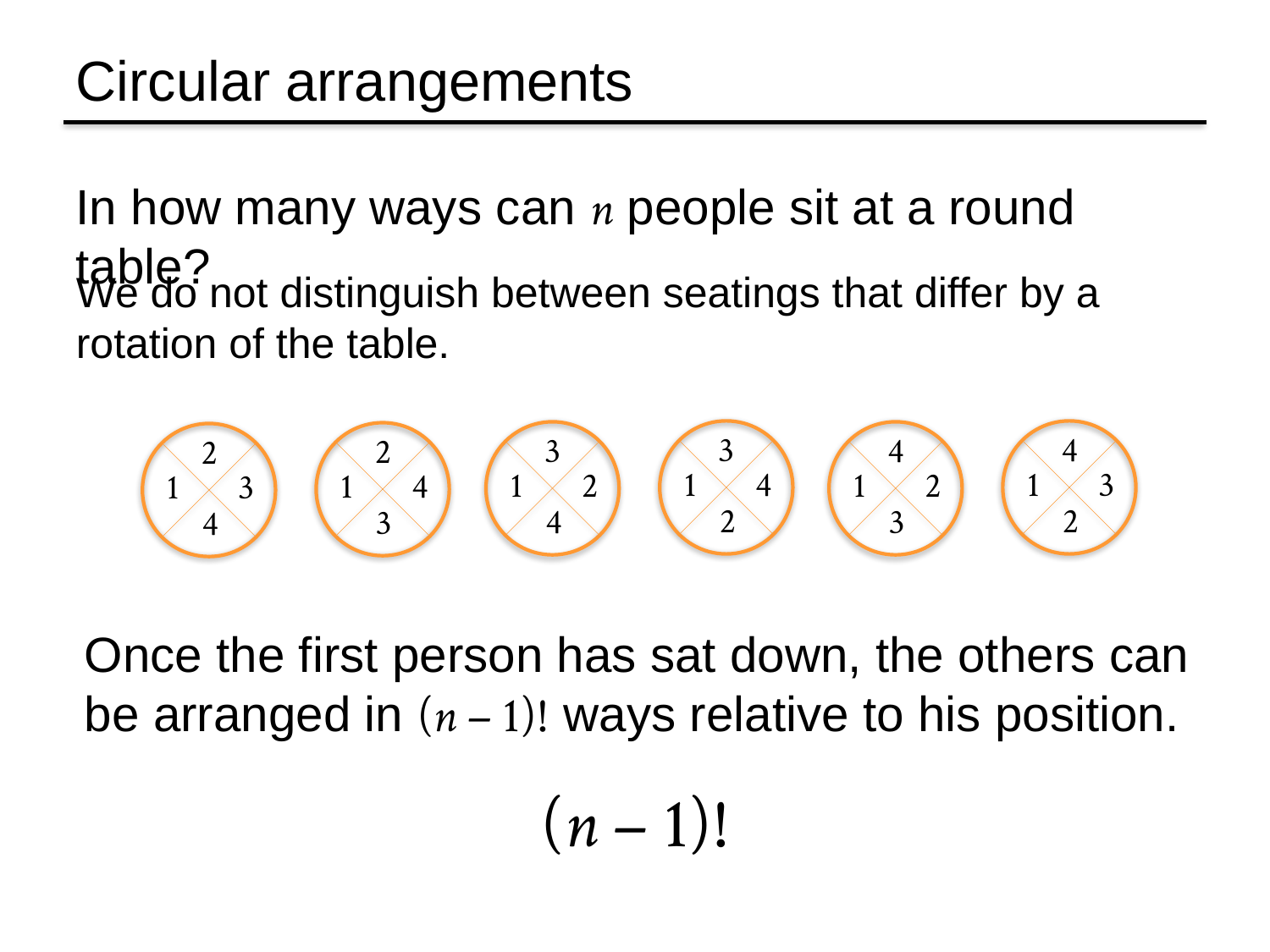

# Circular arrangements
In how many ways can n people sit at a round table?
We do not distinguish between seatings that differ by a rotation of the table.
3
4
3

4

2

2

1
4
1
3
1
2
1
2
1
4
1
3
2
2
4
3
3
4
Once the first person has sat down, the others can be arranged in (n – 1)! ways relative to his position.
(n – 1)!